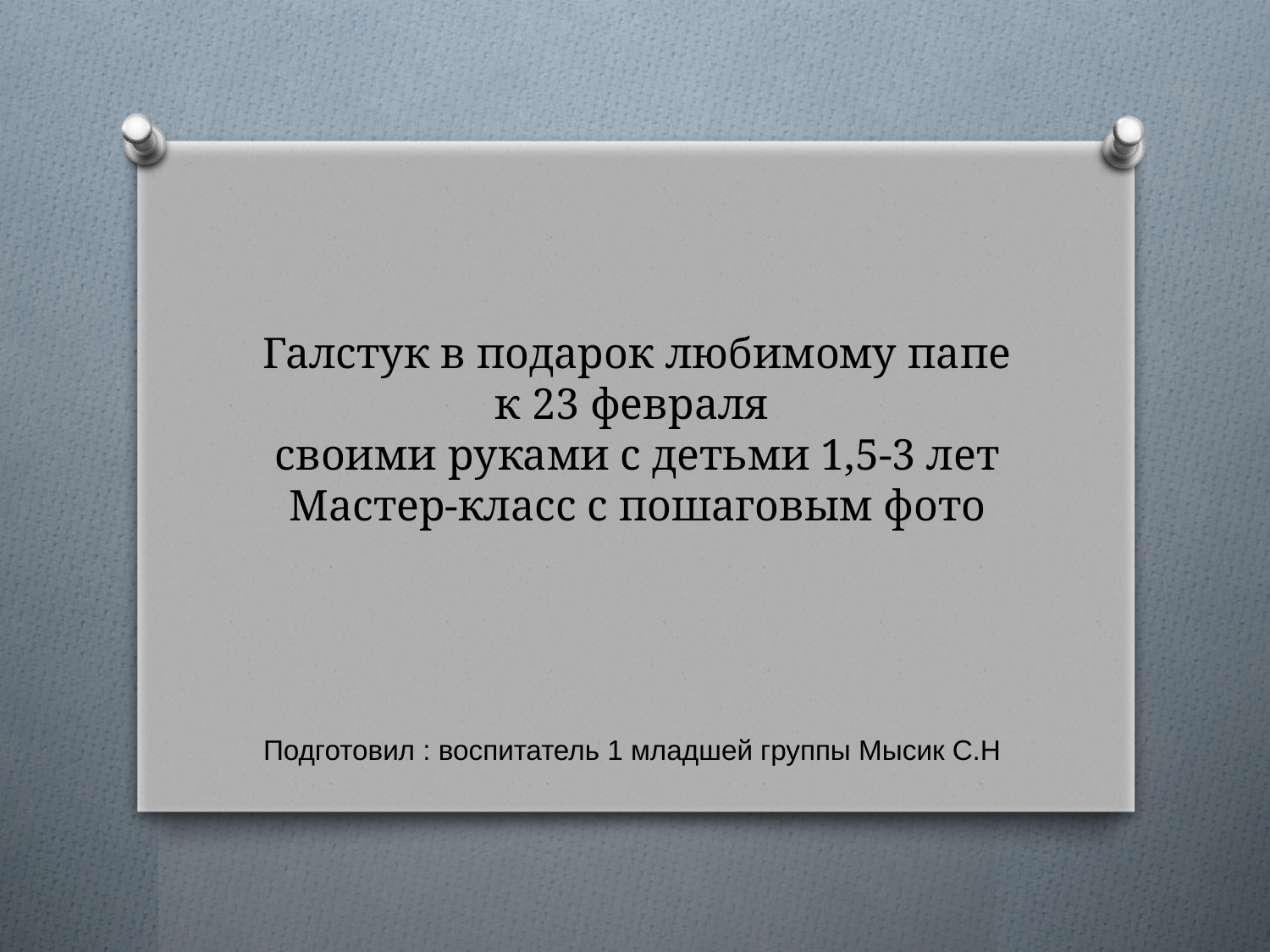

# Галстук в подарок любимому папе к 23 февраля своими руками с детьми 1,5-3 лет Мастер-класс с пошаговым фото
Подготовил : воспитатель 1 младшей группы Мысик С.Н